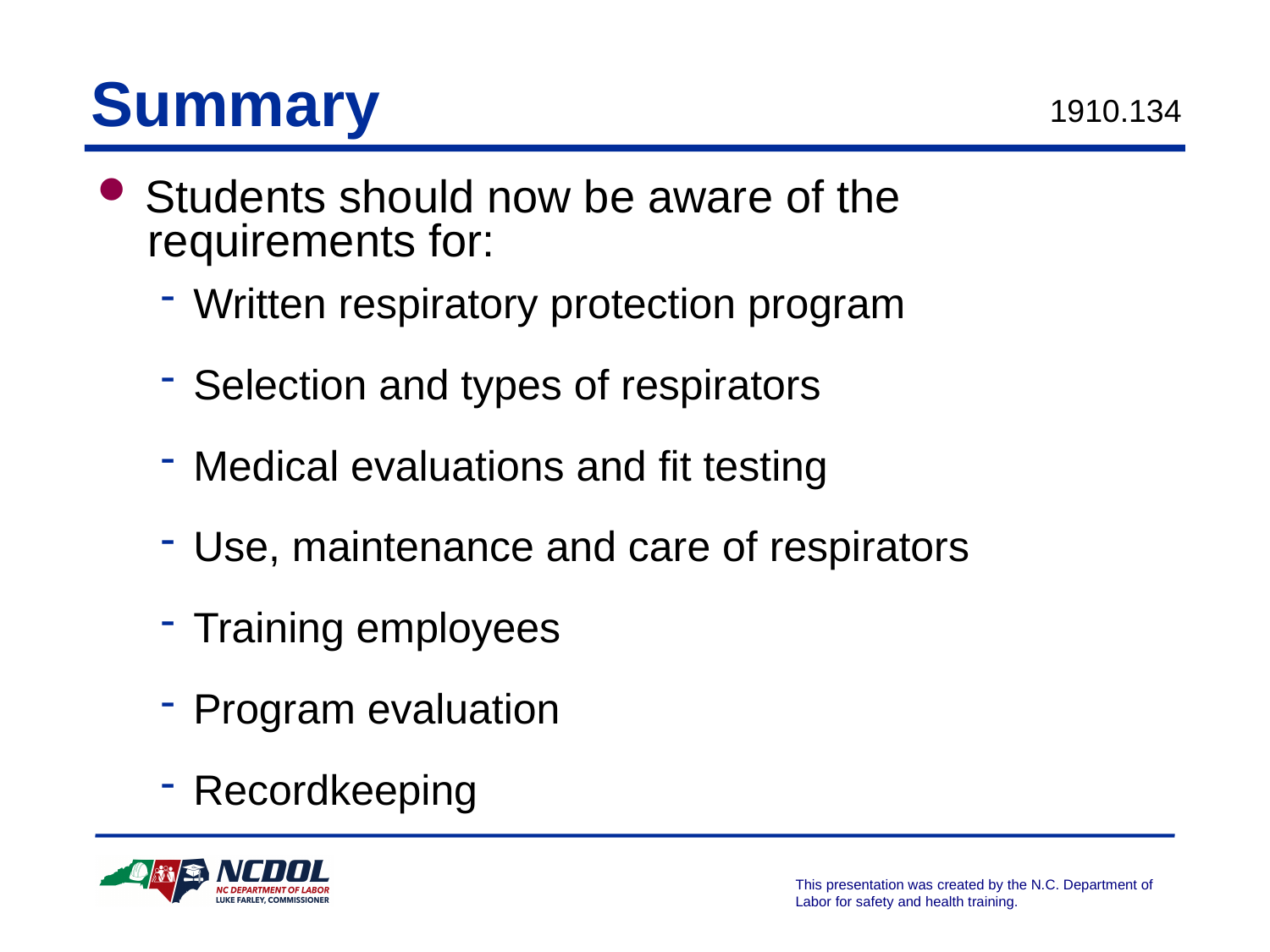

# Summary
1910.134
Students should now be aware of the
    requirements for:

Written respiratory protection program

Selection and types of respirators

Medical evaluations and fit testing

Use, maintenance and care of respirators

Training employees

Program evaluation

Recordkeeping